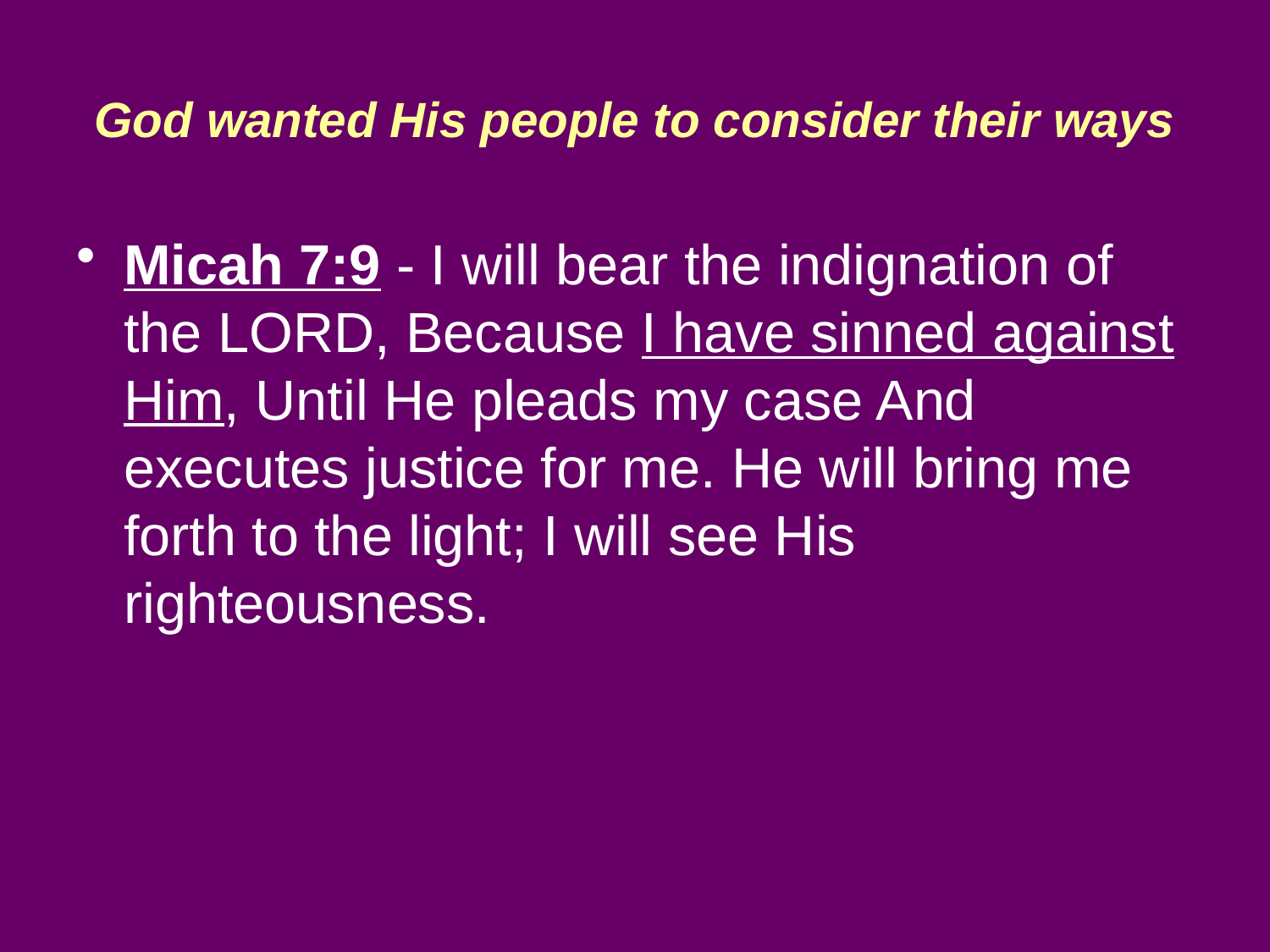

# God wanted His people to consider their ways
Micah 7:9 - I will bear the indignation of the LORD, Because I have sinned against Him, Until He pleads my case And executes justice for me. He will bring me forth to the light; I will see His righteousness.